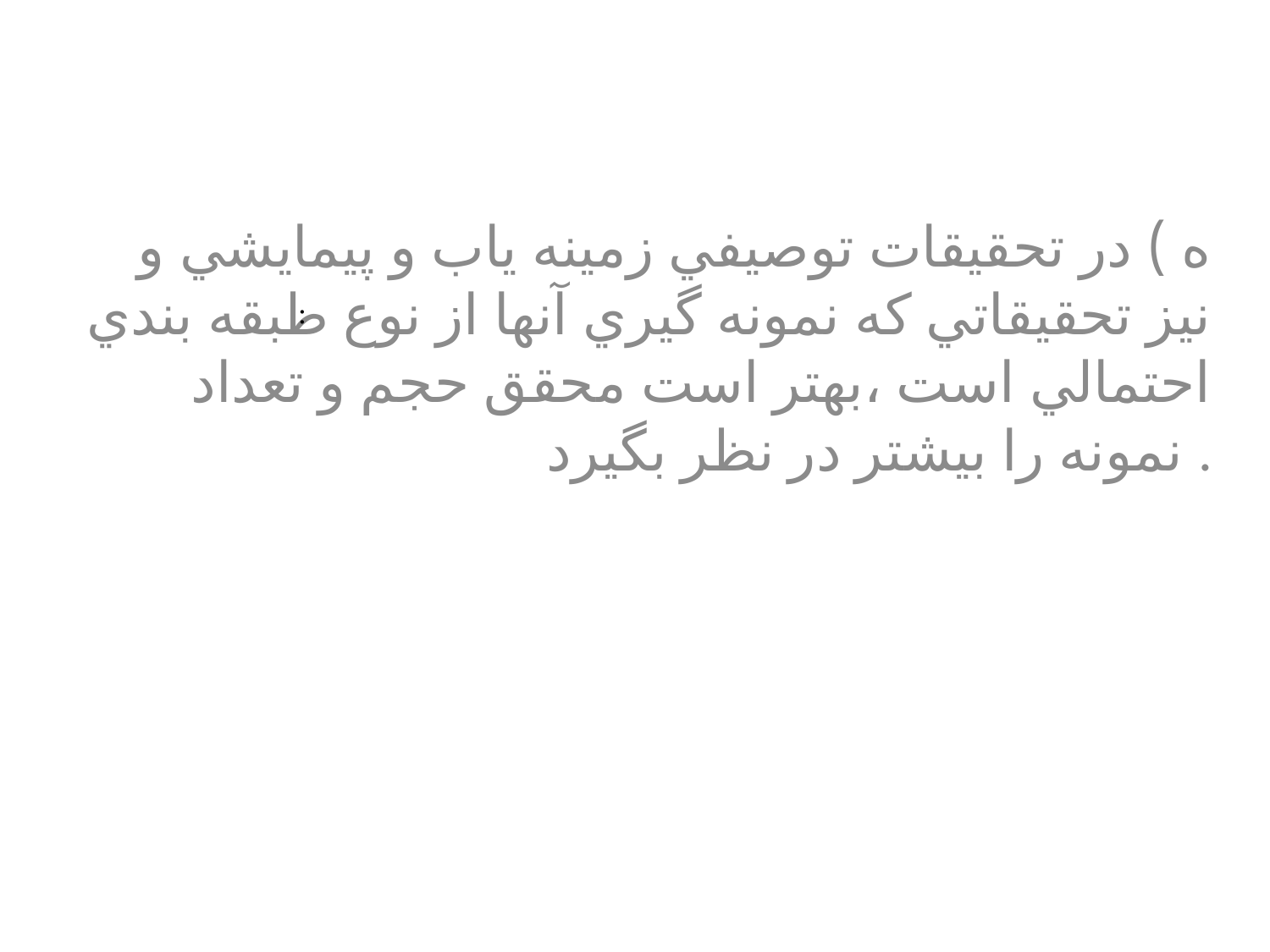

ه ) در تحقيقات توصيفي زمينه ياب و پيمايشي و نيز تحقيقاتي که نمونه گيري آنها از نوع طبقه بندي احتمالي است ،بهتر است محقق حجم و تعداد نمونه را بيشتر در نظر بگيرد .

: